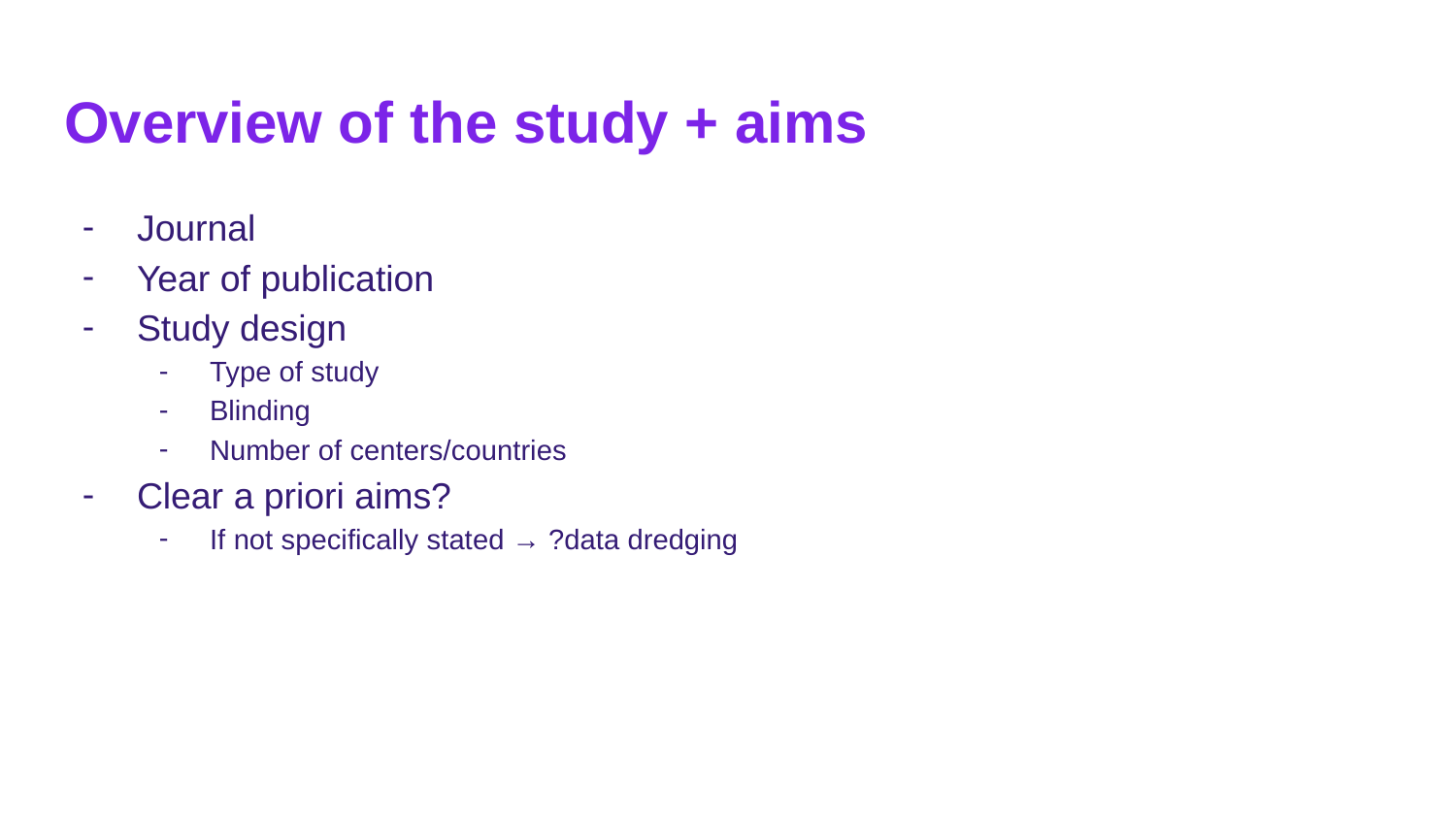

# Overview of the study + aims
Journal
Year of publication
Study design
Type of study
Blinding
Number of centers/countries
Clear a priori aims?
If not specifically stated → ?data dredging